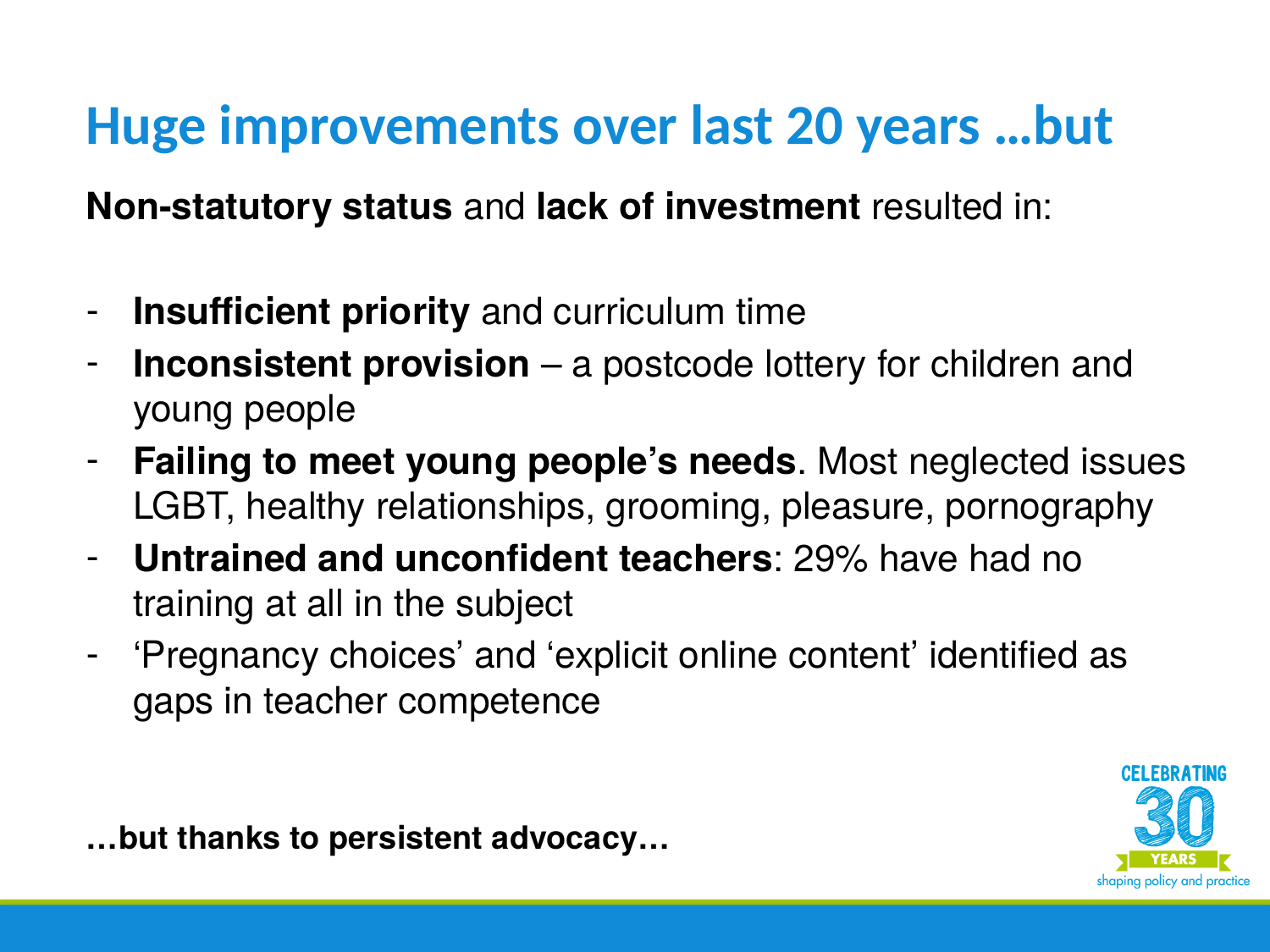

#
Huge improvements over last 20 years …but
Non-statutory status and lack of investment resulted in:

Insufficient priority and curriculum time
Inconsistent provision – a postcode lottery for children and young people
Failing to meet young people’s needs. Most neglected issues LGBT, healthy relationships, grooming, pleasure, pornography
Untrained and unconfident teachers: 29% have had no training at all in the subject
‘Pregnancy choices’ and ‘explicit online content’ identified as gaps in teacher competence

…but thanks to persistent advocacy…